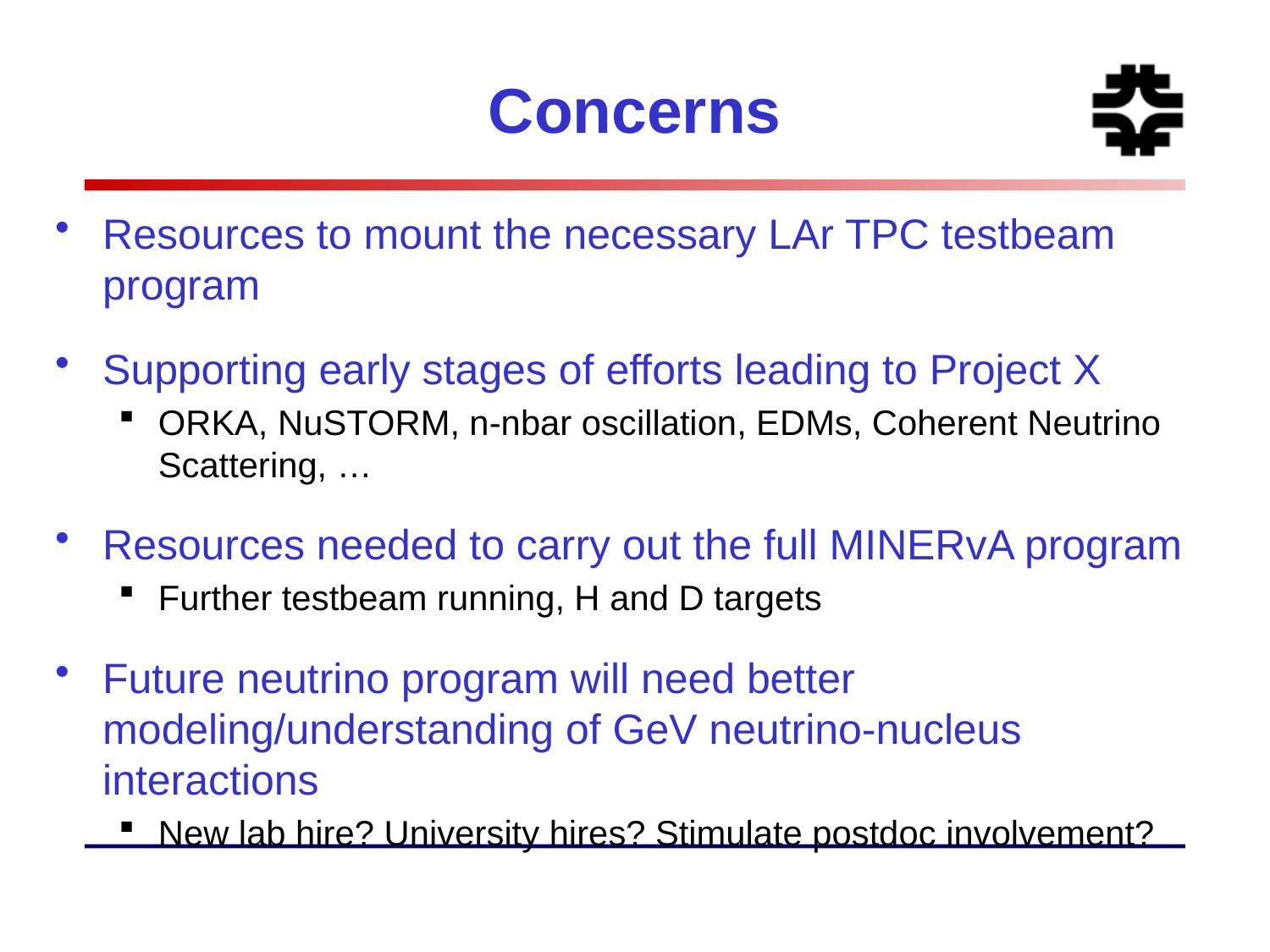

# Concerns
Resources to mount the necessary LAr TPC testbeam program

Supporting early stages of efforts leading to Project X
ORKA, NuSTORM, n-nbar oscillation, EDMs, Coherent Neutrino Scattering, …

Resources needed to carry out the full MINERvA program
Further testbeam running, H and D targets

Future neutrino program will need better modeling/understanding of GeV neutrino-nucleus interactions
New lab hire? University hires? Stimulate postdoc involvement?